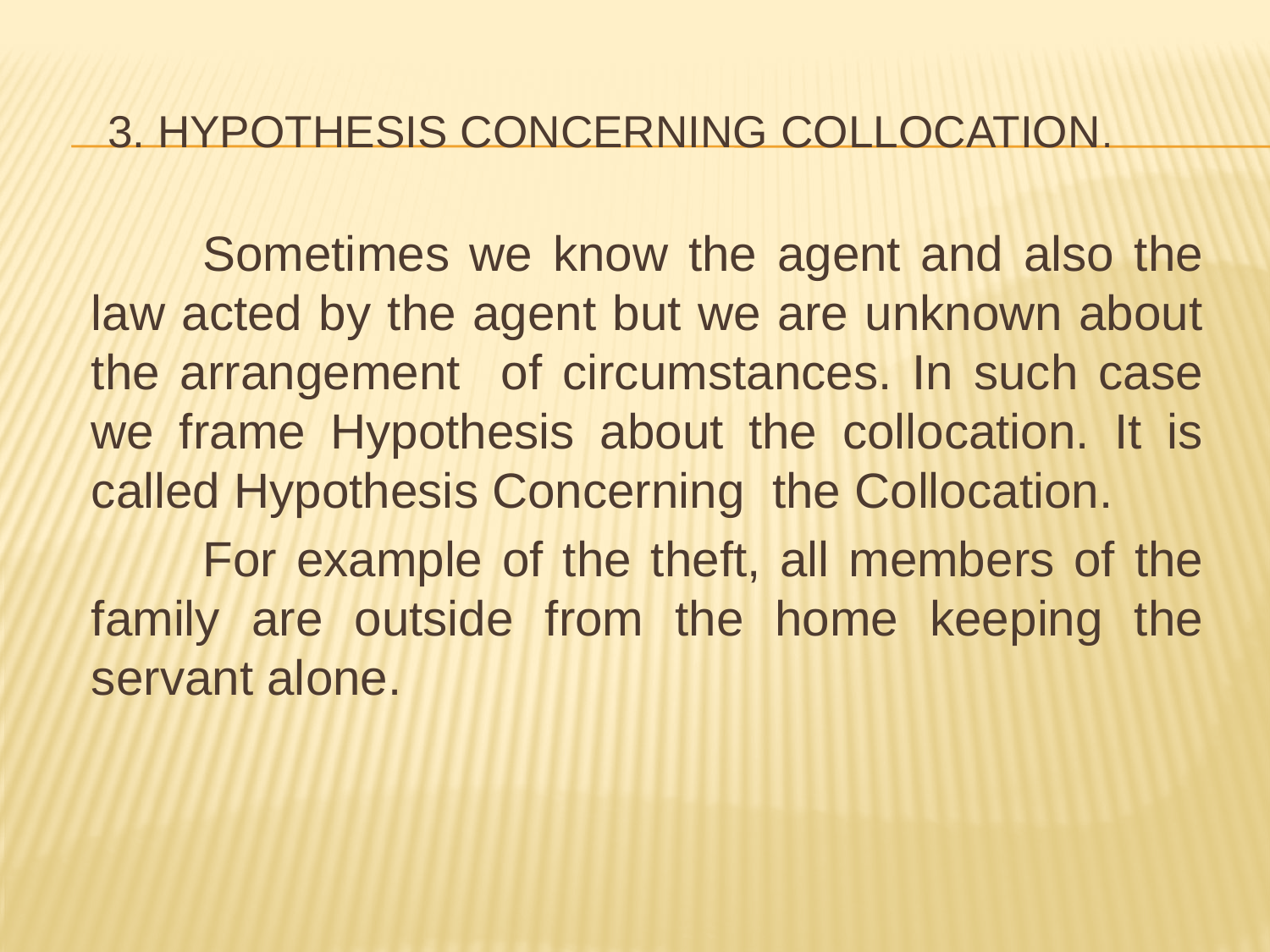

# 3. Hypothesis Concerning Collocation.
Sometimes we know the agent and also the law acted by the agent but we are unknown about the arrangement  of circumstances. In such case we frame Hypothesis about the collocation. It is called Hypothesis Concerning  the Collocation.
For example of the theft, all members of the family are outside from the home keeping the servant alone.